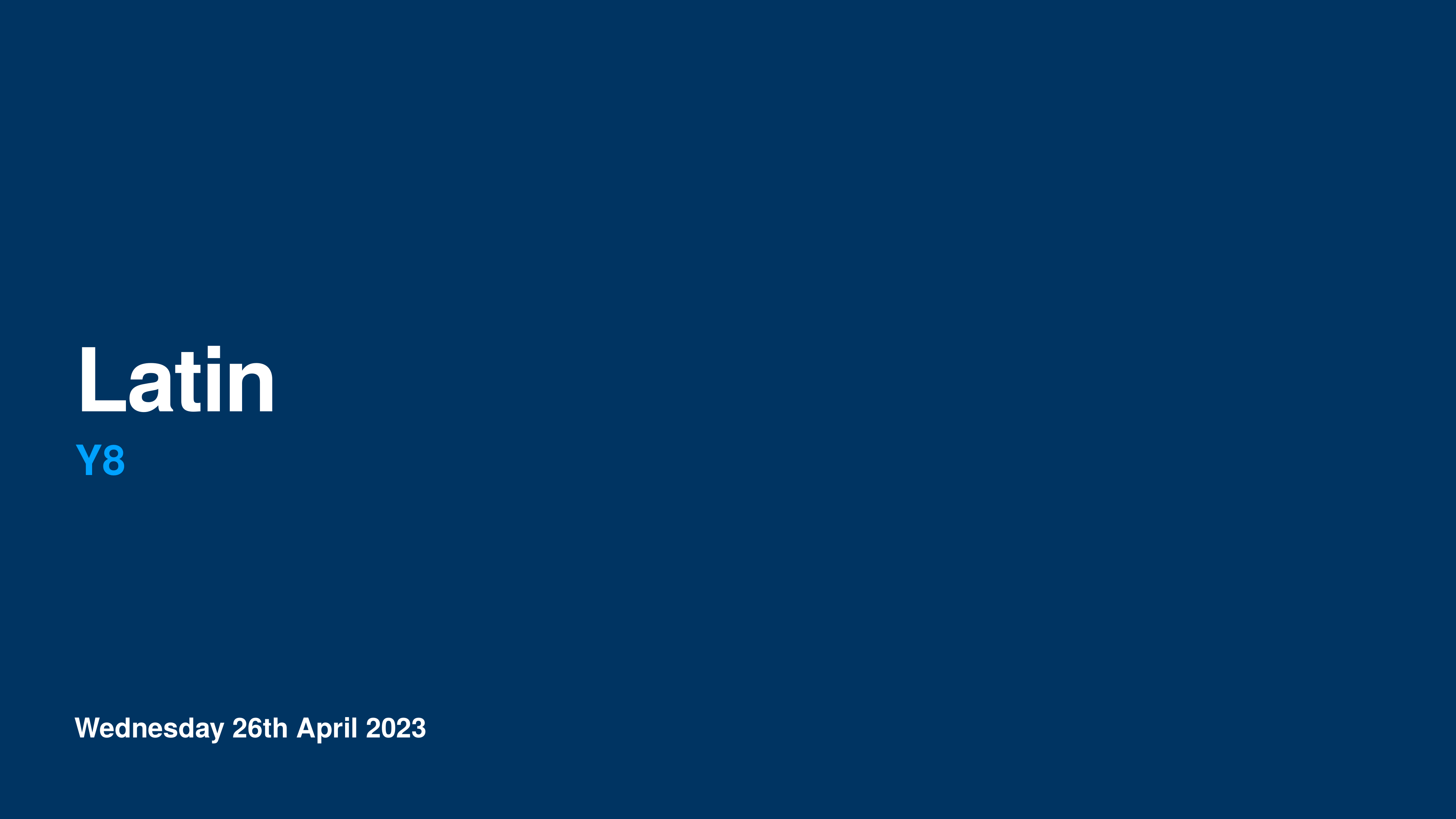

# Latin
Y8
Wednesday 26th April 2023